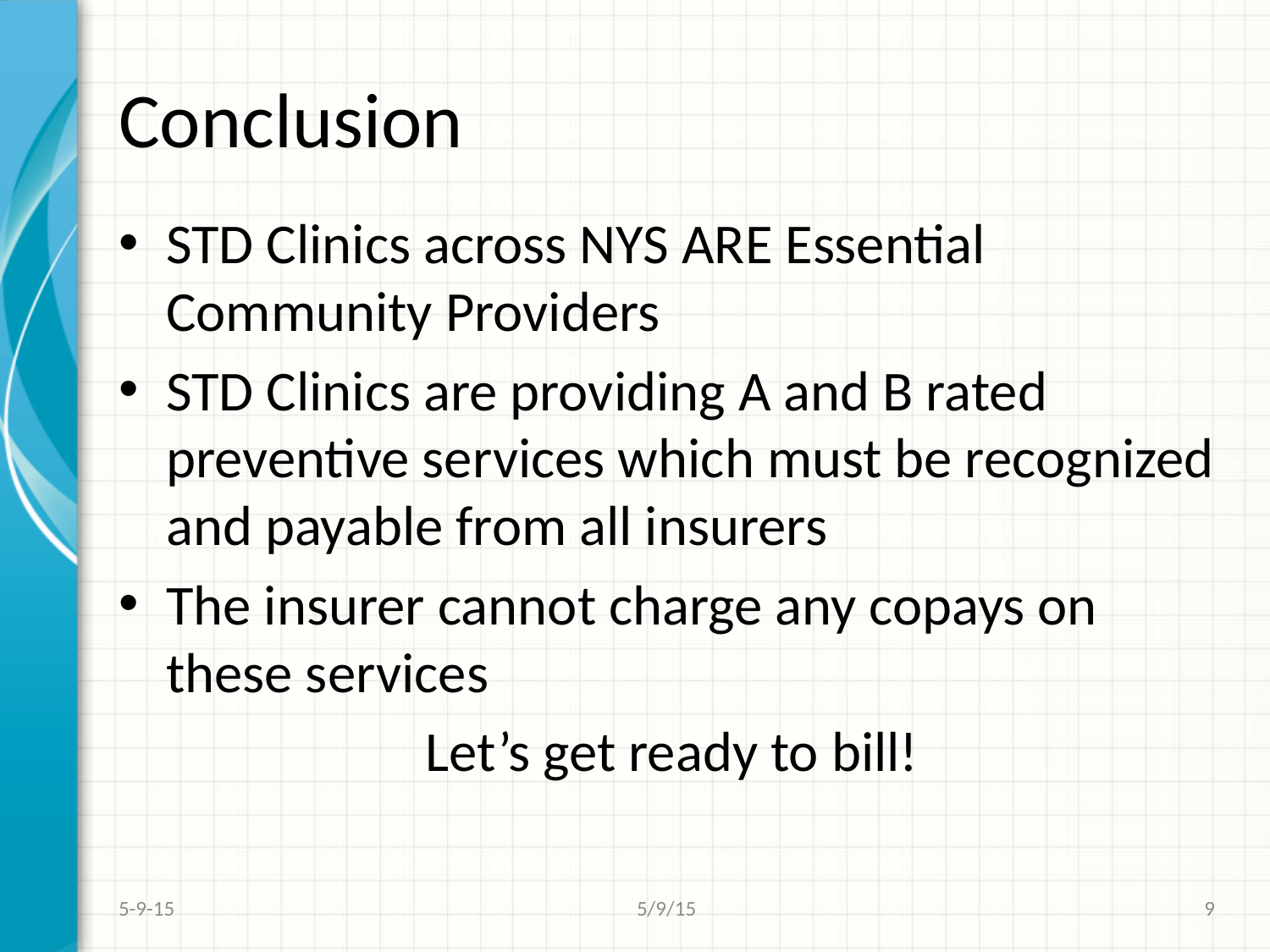

# Conclusion
STD Clinics across NYS ARE Essential Community Providers
STD Clinics are providing A and B rated preventive services which must be recognized and payable from all insurers
The insurer cannot charge any copays on these services
Let’s get ready to bill!

5-9-15
5/9/15
9